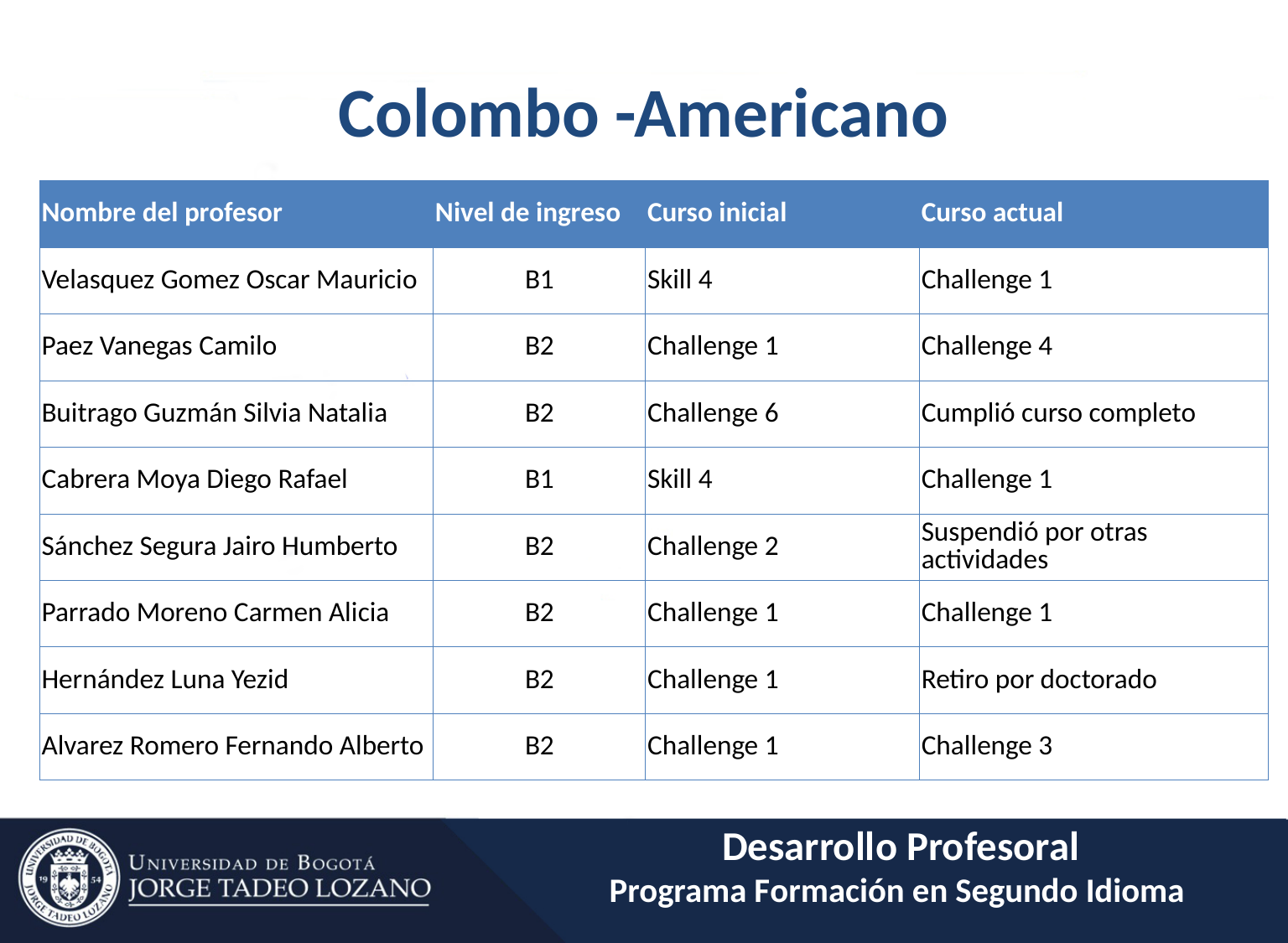

# Colombo -Americano
| Nombre del profesor | Nivel de ingreso | Curso inicial | Curso actual |
| --- | --- | --- | --- |
| Velasquez Gomez Oscar Mauricio | B1 | Skill 4 | Challenge 1 |
| Paez Vanegas Camilo | B2 | Challenge 1 | Challenge 4 |
| Buitrago Guzmán Silvia Natalia | B2 | Challenge 6 | Cumplió curso completo |
| Cabrera Moya Diego Rafael | B1 | Skill 4 | Challenge 1 |
| Sánchez Segura Jairo Humberto | B2 | Challenge 2 | Suspendió por otras actividades |
| Parrado Moreno Carmen Alicia | B2 | Challenge 1 | Challenge 1 |
| Hernández Luna Yezid | B2 | Challenge 1 | Retiro por doctorado |
| Alvarez Romero Fernando Alberto | B2 | Challenge 1 | Challenge 3 |
Desarrollo Profesoral
Programa Formación en Segundo Idioma